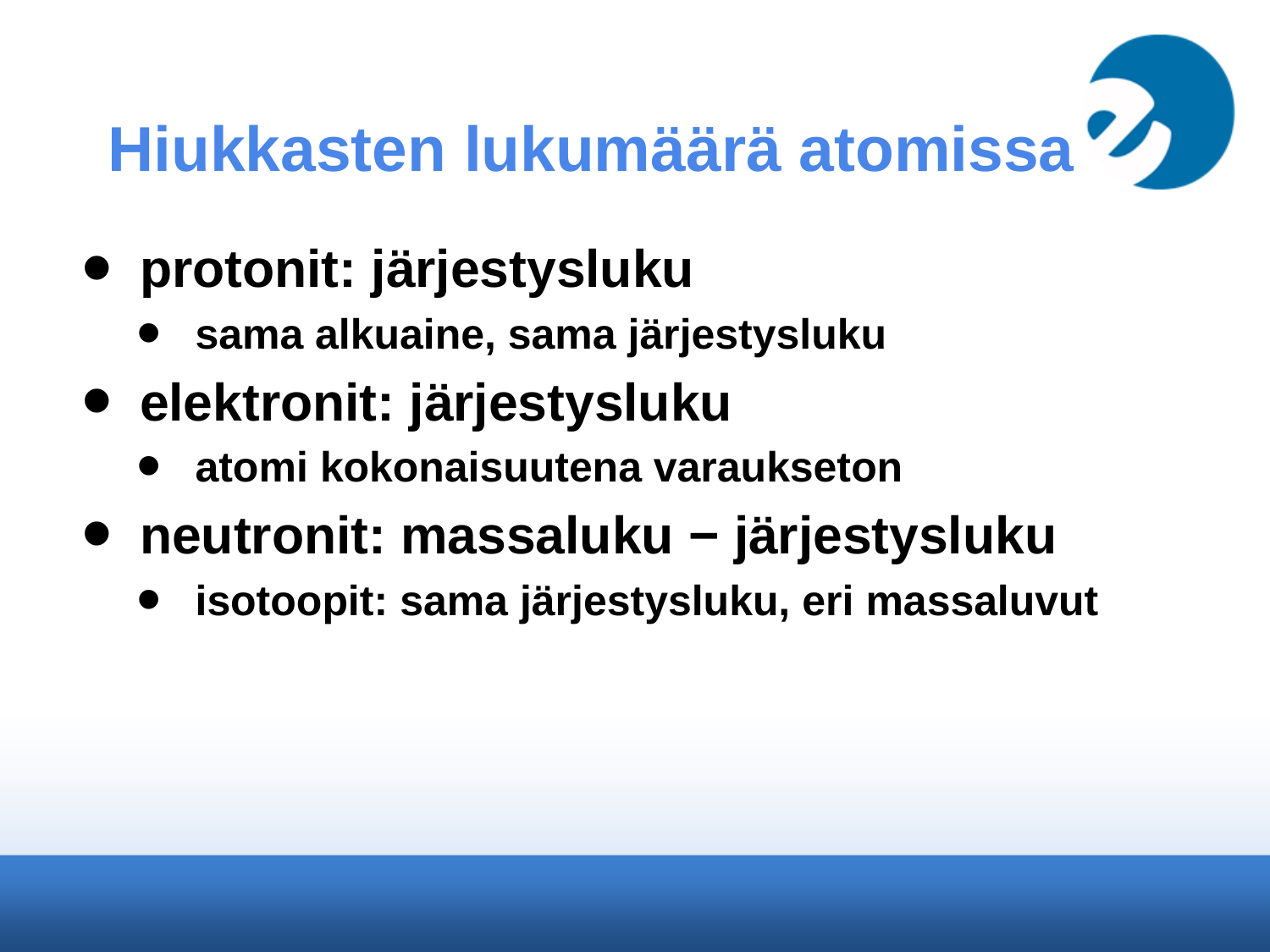

# Hiukkasten lukumäärä atomissa
protonit: järjestysluku
sama alkuaine, sama järjestysluku
elektronit: järjestysluku
atomi kokonaisuutena varaukseton
neutronit: massaluku − järjestysluku
isotoopit: sama järjestysluku, eri massaluvut